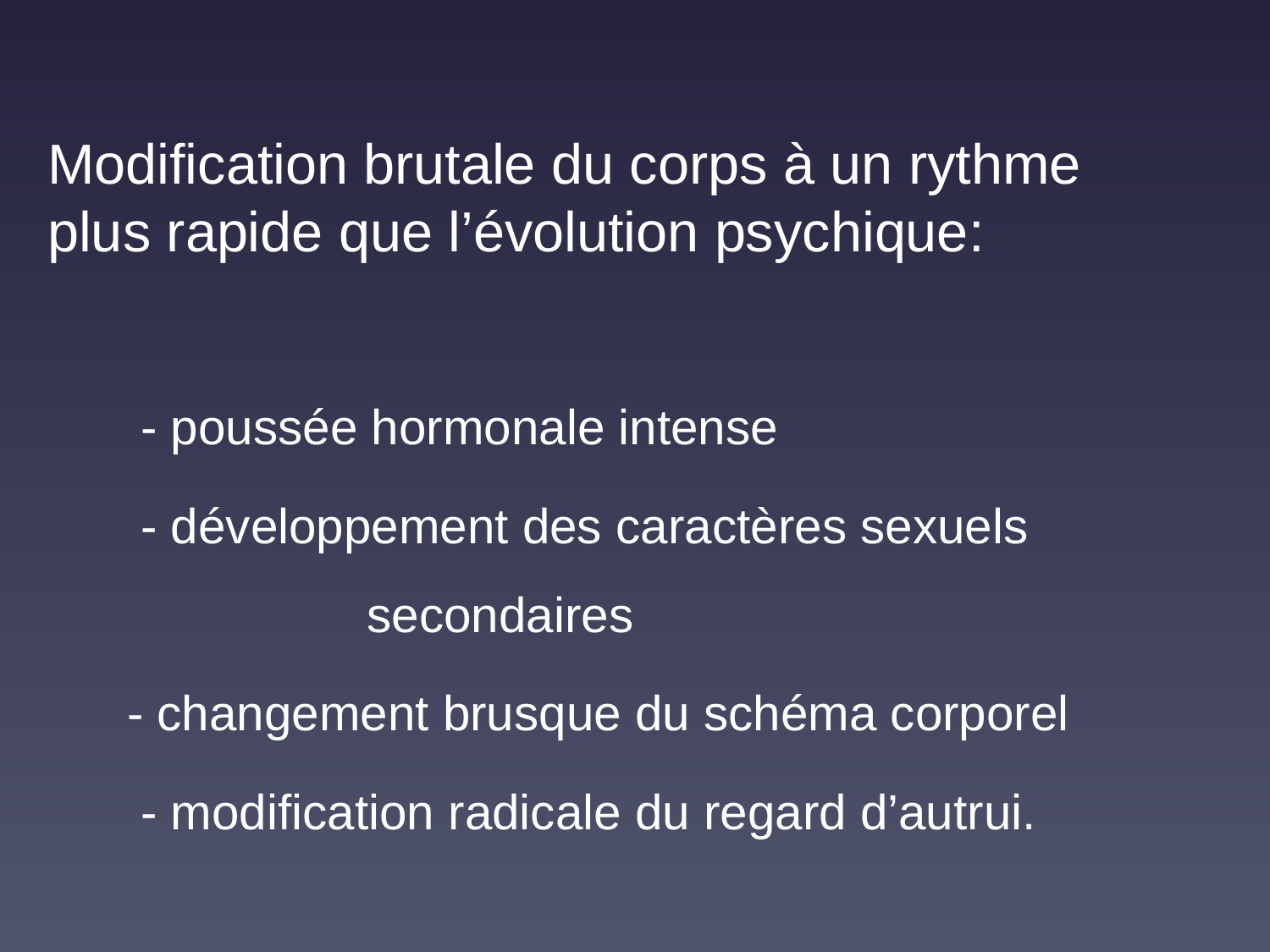

# Modification brutale du corps à un rythme plus rapide que l’évolution psychique:
  - poussée hormonale intense
  - développement des caractères sexuels  			secondaires
 - changement brusque du schéma corporel
  - modification radicale du regard d’autrui.